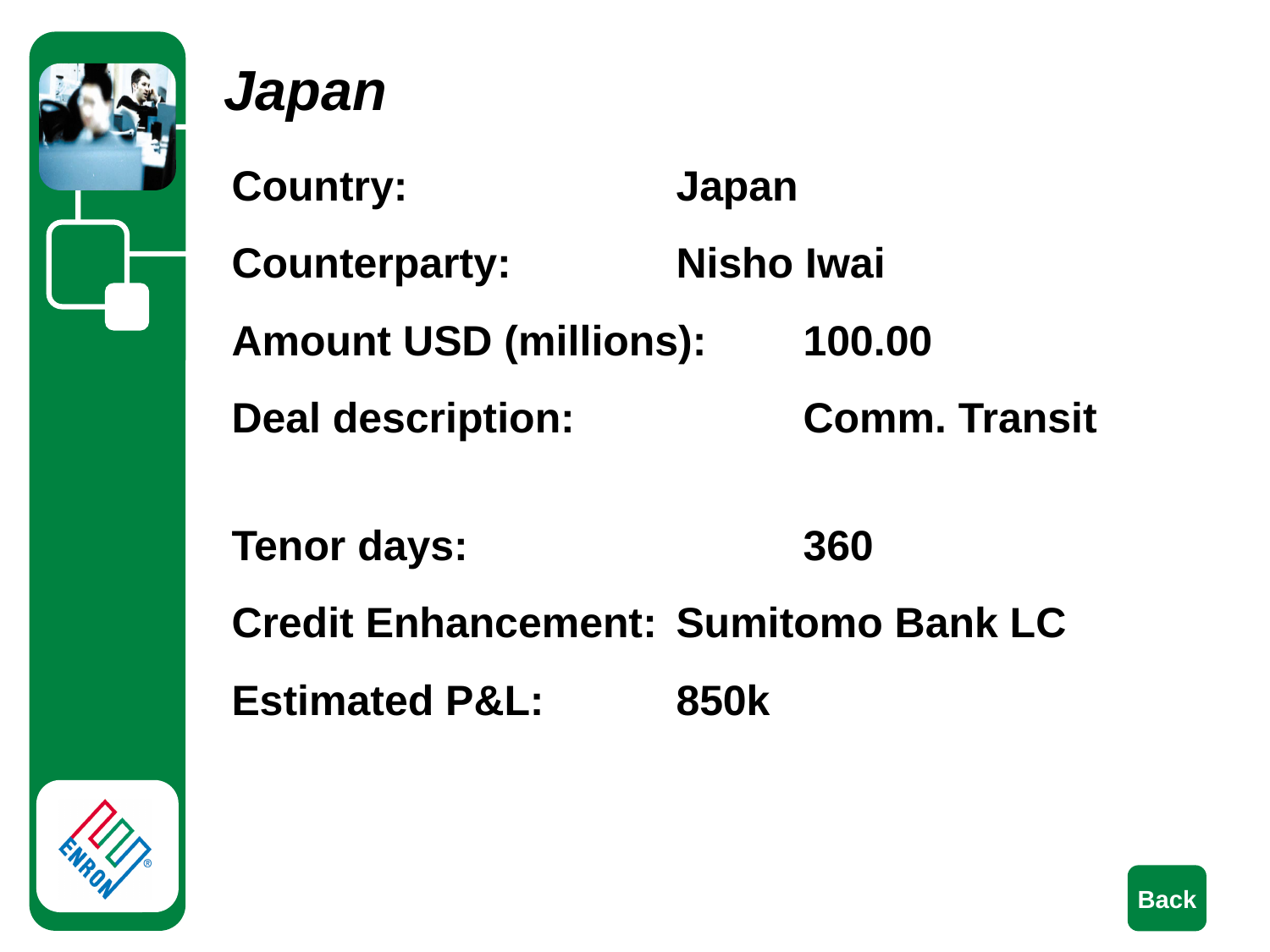

# Japan
Country:			Japan
Counterparty:		Nisho Iwai
Amount USD (millions):	100.00
Deal description:		Comm. Transit
Tenor days:			360
Credit Enhancement:	Sumitomo Bank LC
Estimated P&L:		850k
Back